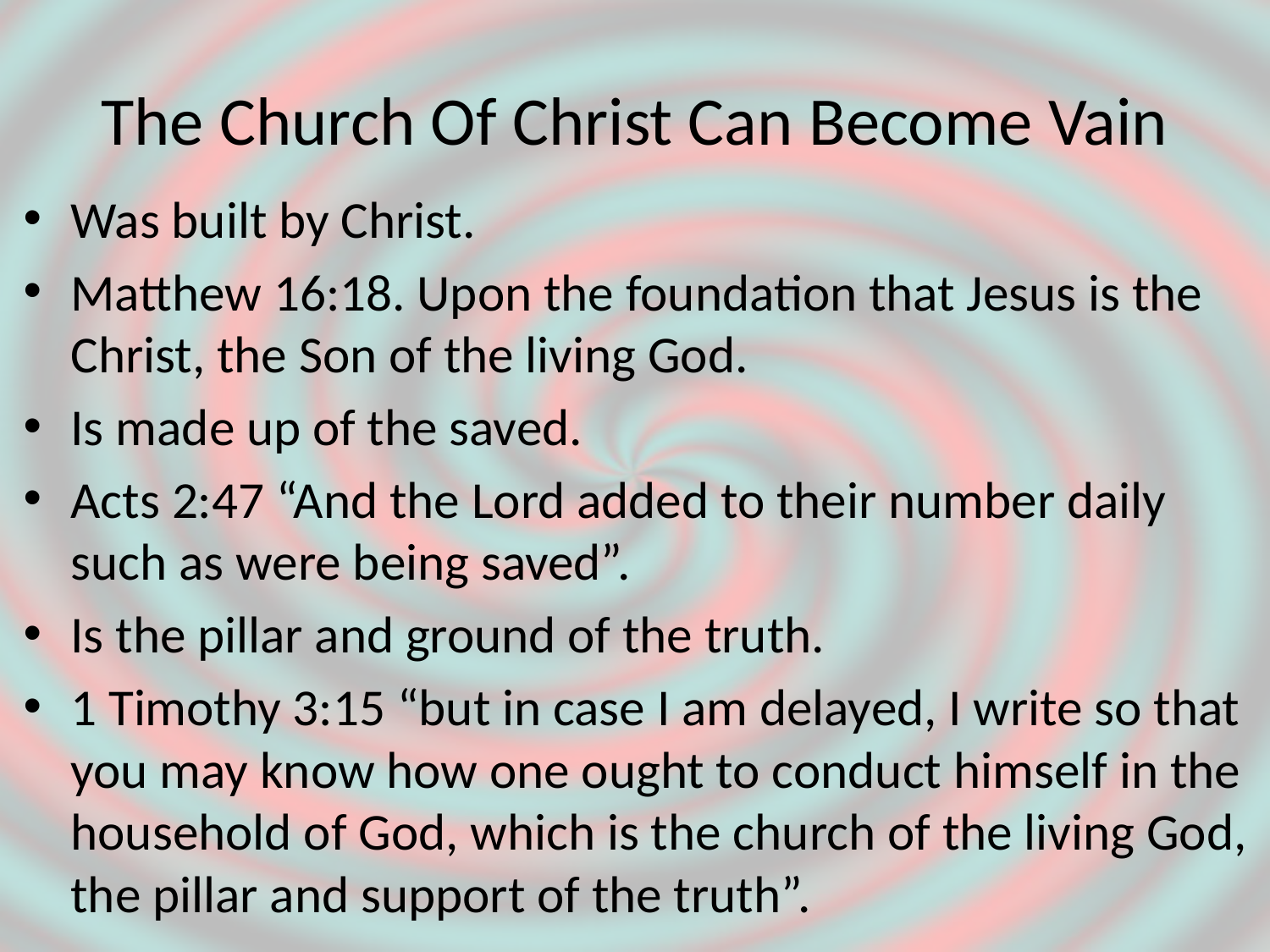

# The Church Of Christ Can Become Vain
Was built by Christ.
Matthew 16:18. Upon the foundation that Jesus is the Christ, the Son of the living God.
Is made up of the saved.
Acts 2:47 “And the Lord added to their number daily such as were being saved”.
Is the pillar and ground of the truth.
1 Timothy 3:15 “but in case I am delayed, I write so that you may know how one ought to conduct himself in the household of God, which is the church of the living God, the pillar and support of the truth”.